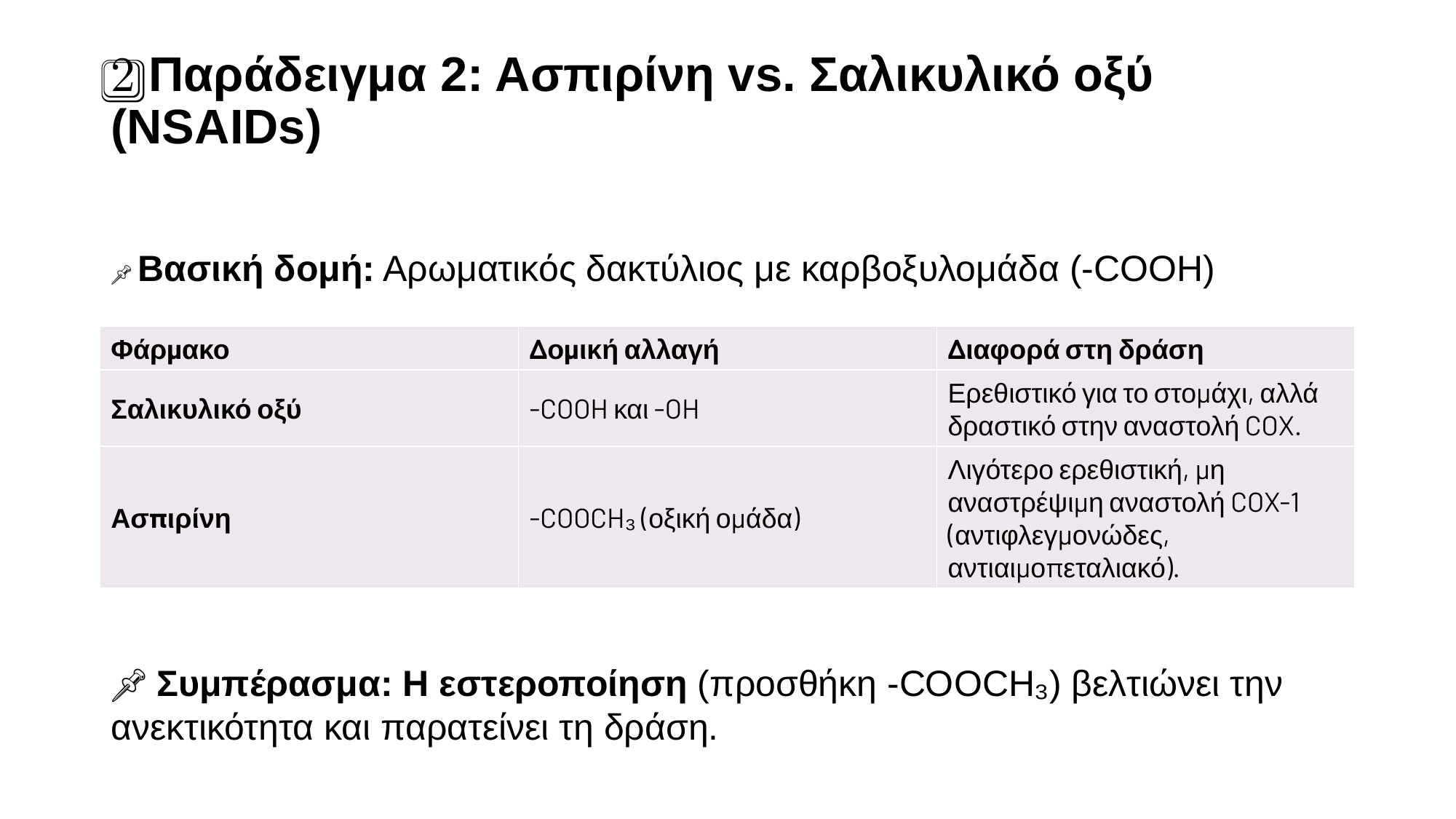

# 2️⃣ Παράδειγμα 2: Ασπιρίνη vs. Σαλικυλικό οξύ (NSAIDs)
📌 Βασική δομή: Αρωματικός δακτύλιος με καρβοξυλομάδα (-COOH)
| Φάρμακο | Δομική αλλαγή | Διαφορά στη δράση |
| --- | --- | --- |
| Σαλικυλικό οξύ | -COOH και -OH | Ερεθιστικό για το στομάχι, αλλά δραστικό στην αναστολή COX. |
| Ασπιρίνη | -COOCH₃ (οξική ομάδα) | Λιγότερο ερεθιστική, μη αναστρέψιμη αναστολή COX-1 (αντιφλεγμονώδες, αντιαιμοπεταλιακό). |
📌 Συμπέρασμα: Η εστεροποίηση (προσθήκη -COOCH₃) βελτιώνει την ανεκτικότητα και παρατείνει τη δράση.